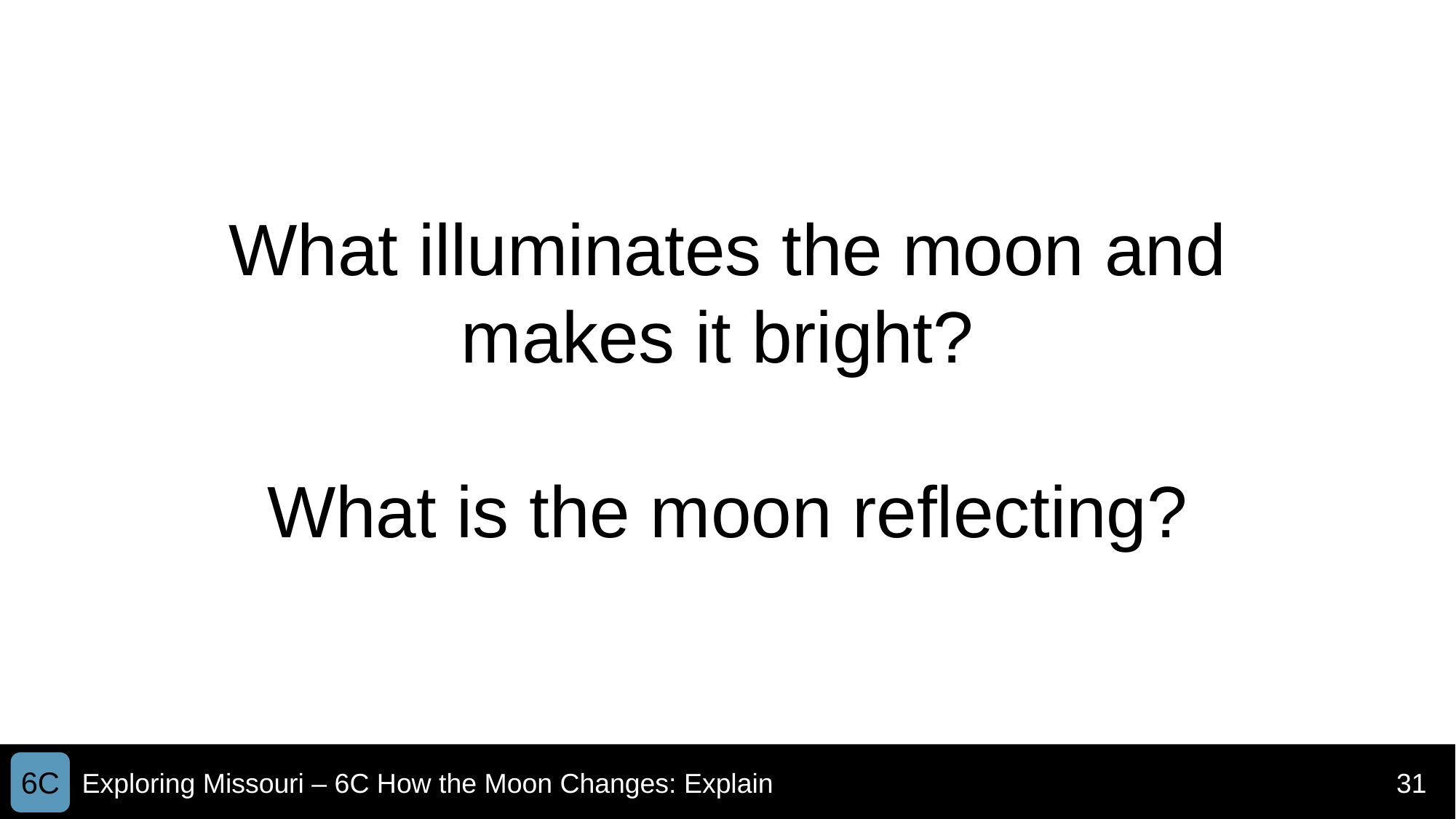

What illuminates the moon and makes it bright?

What is the moon reflecting?

6C
Exploring Missouri – 6C How the Moon Changes: Explain
31